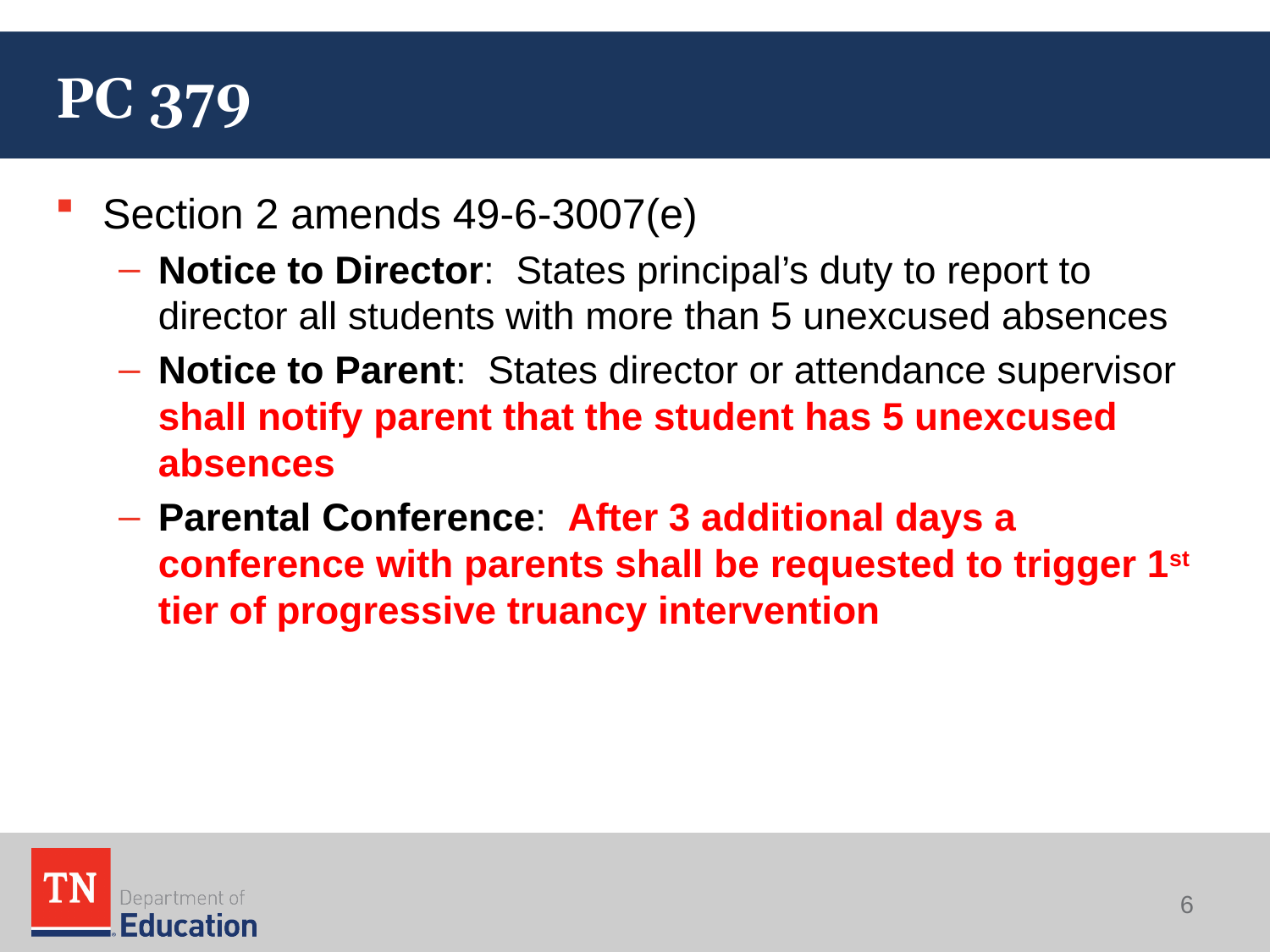

# PC 379
Section 2 amends 49-6-3007(e)
Notice to Director:  States principal’s duty to report to director all students with more than 5 unexcused absences
Notice to Parent:  States director or attendance supervisor shall notify parent that the student has 5 unexcused absences
Parental Conference:  After 3 additional days a conference with parents shall be requested to trigger 1st tier of progressive truancy intervention

6